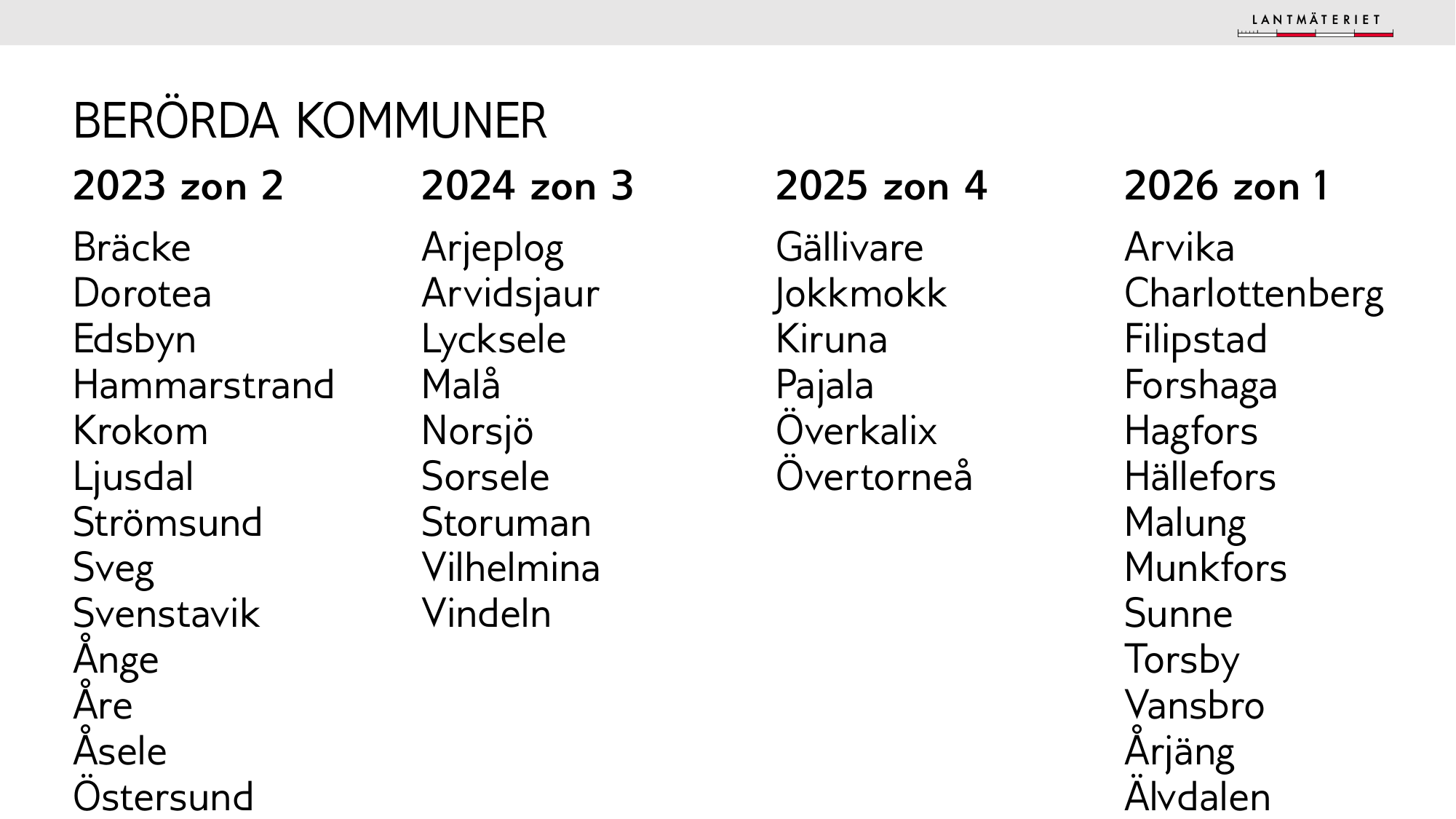

# Berörda kommuner
2026 zon 1
Arvika
Charlottenberg
Filipstad
Forshaga
Hagfors
Hällefors
Malung
Munkfors
Sunne
Torsby
Vansbro
Årjäng
Älvdalen
2025 zon 4
Gällivare
Jokkmokk
Kiruna
Pajala
Överkalix
Övertorneå
2023 zon 2
Bräcke
Dorotea
Edsbyn
Hammarstrand
Krokom
Ljusdal
Strömsund
Sveg
Svenstavik
Ånge
Åre
Åsele
Östersund
2024 zon 3
Arjeplog
Arvidsjaur
Lycksele
Malå
Norsjö
Sorsele
Storuman
Vilhelmina
Vindeln